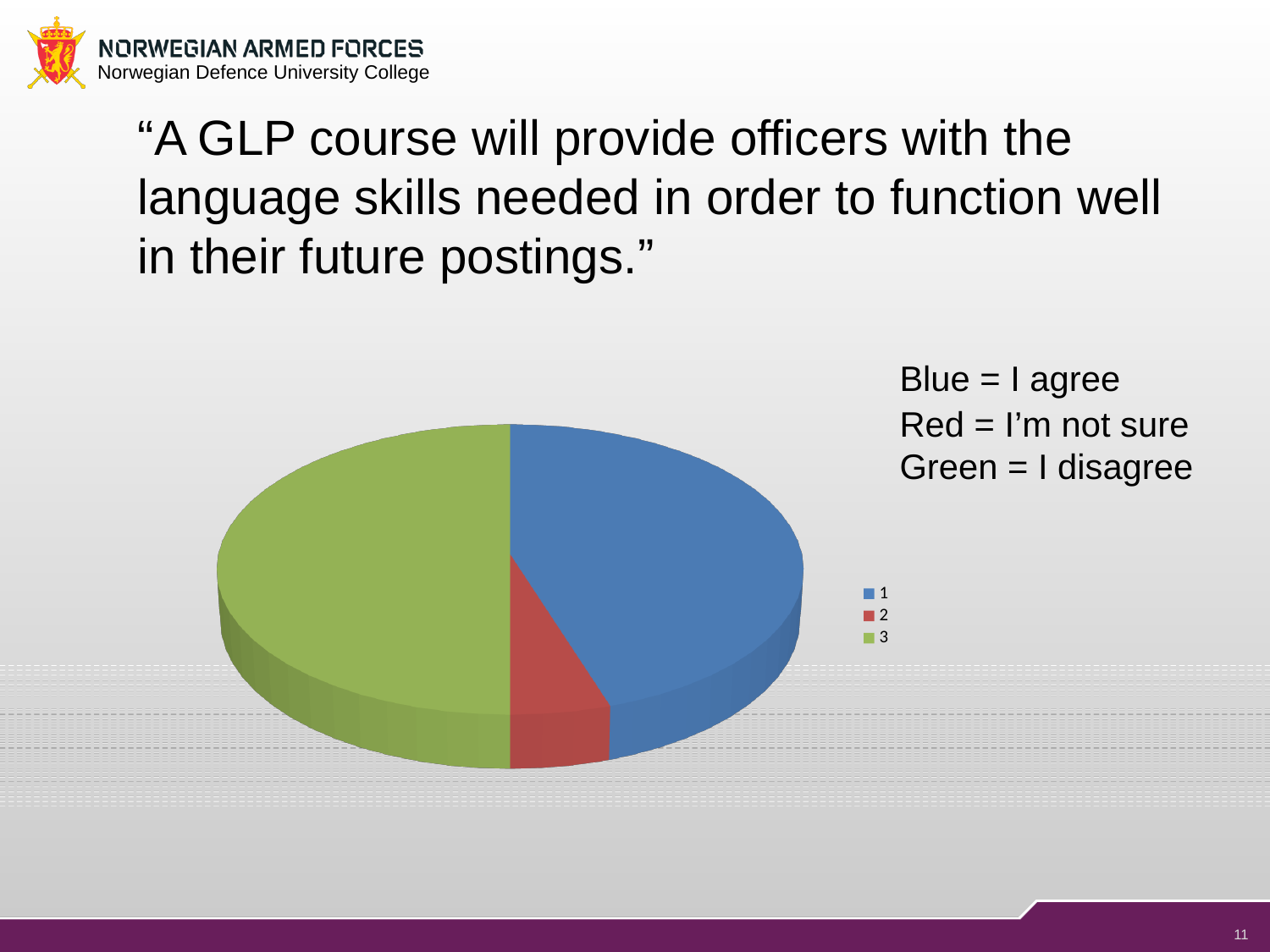

# “A GLP course will provide officers with the language skills needed in order to function well in their future postings.” Blue = I agree Red = I’m not sure Green = I disagree

[unsupported chart]

11